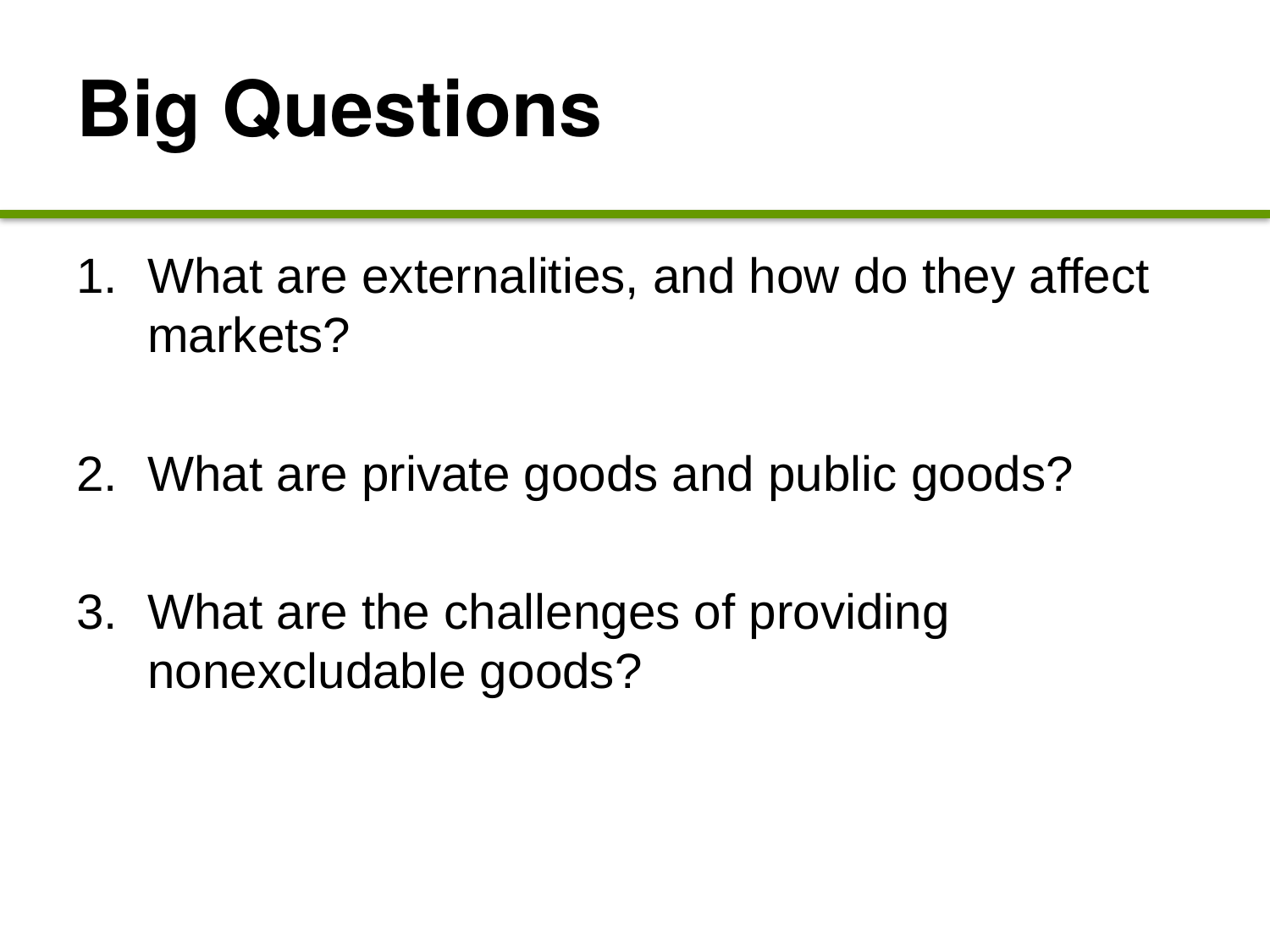

# Big Questions
What are externalities, and how do they affect markets?

What are private goods and public goods?

What are the challenges of providing nonexcludable goods?